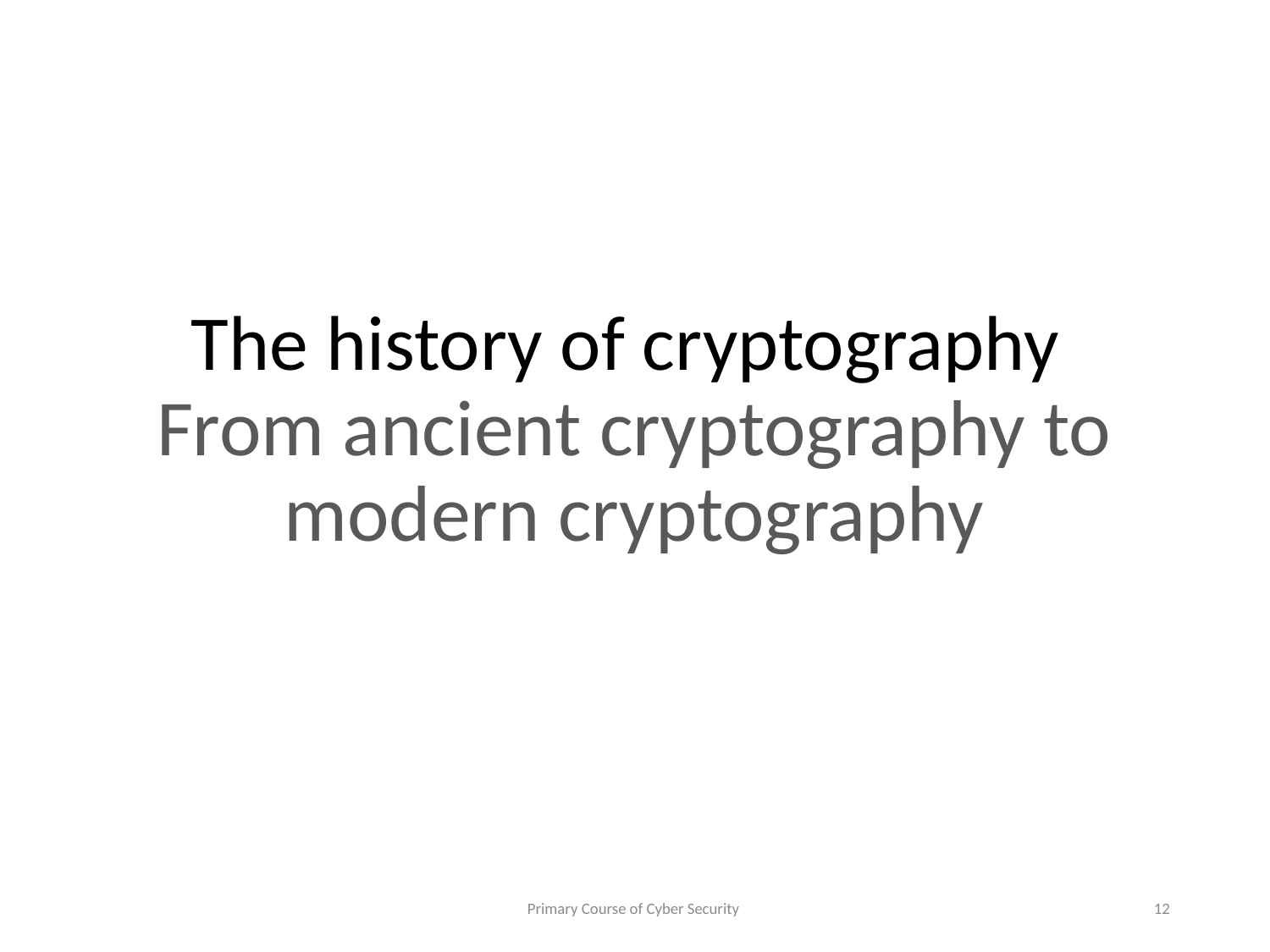

# The history of cryptography From ancient cryptography to modern cryptography

Primary Course of Cyber Security
12